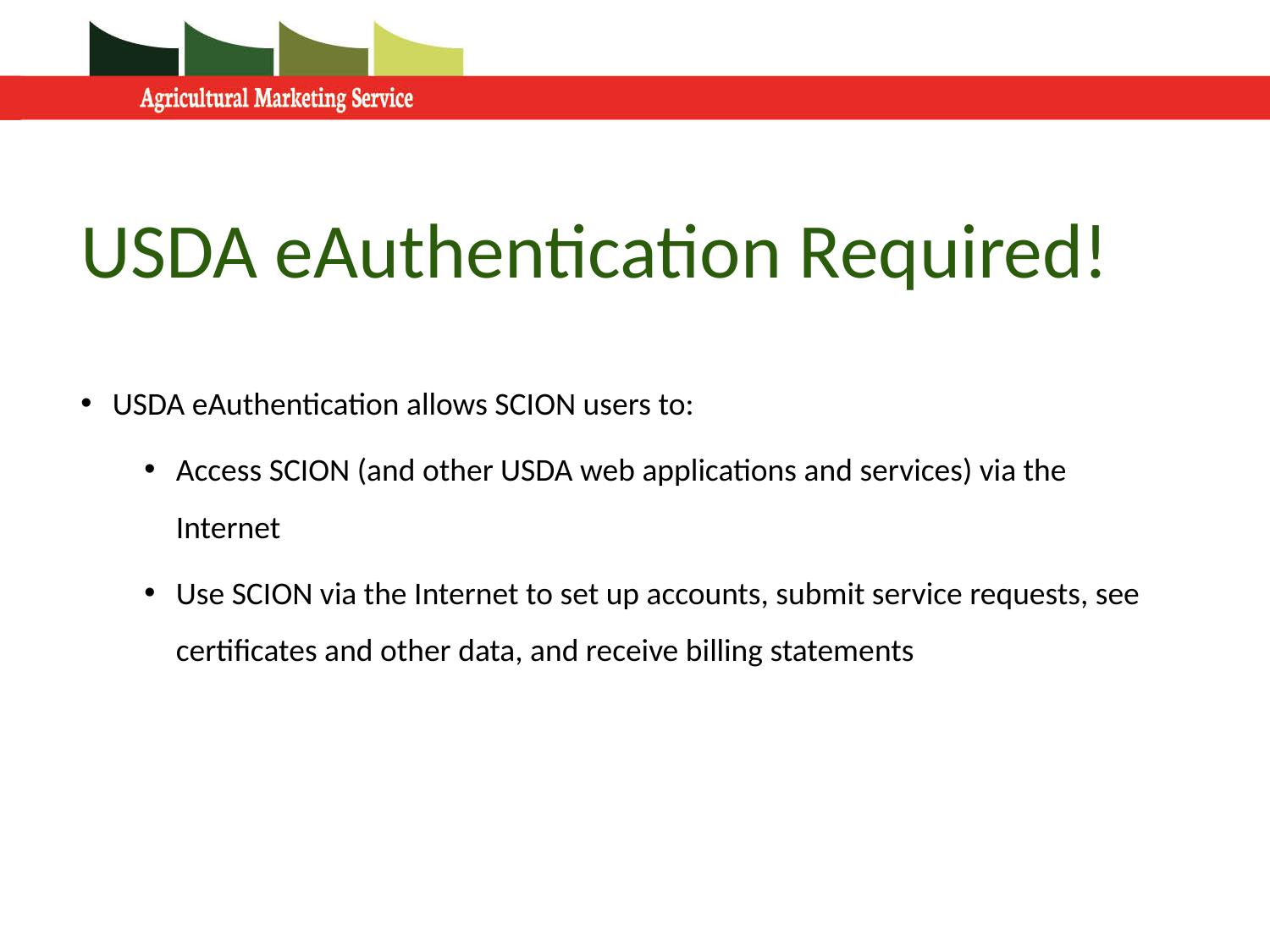

# USDA eAuthentication Required!
USDA eAuthentication allows SCION users to:
Access SCION (and other USDA web applications and services) via the Internet
Use SCION via the Internet to set up accounts, submit service requests, see certificates and other data, and receive billing statements